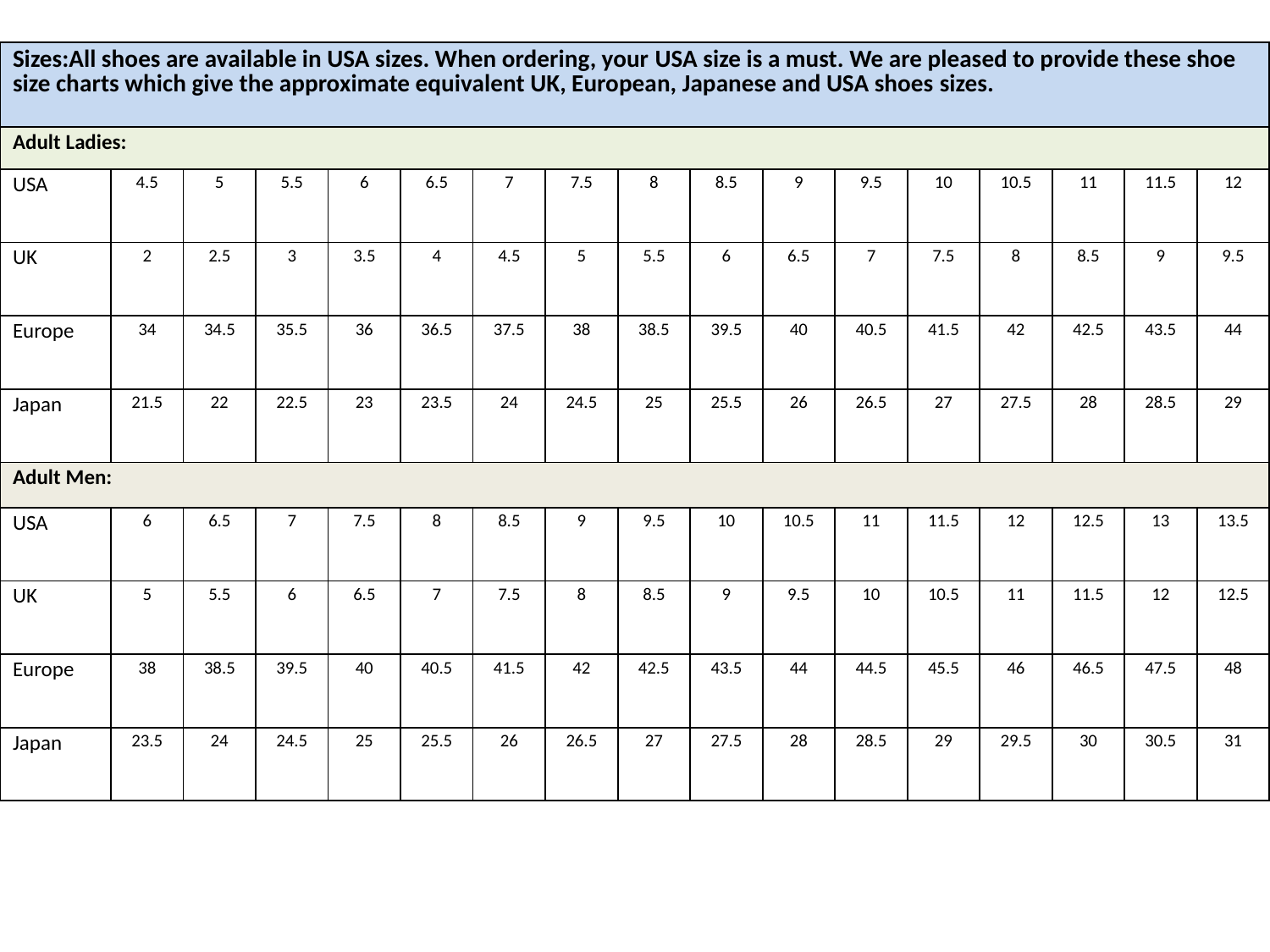

| Sizes:All shoes are available in USA sizes. When ordering, your USA size is a must. We are pleased to provide these shoe size charts which give the approximate equivalent UK, European, Japanese and USA shoes sizes. |  |  |  |  |  |  |  |  |  |  |  |  |  |  |  |  |
| --- | --- | --- | --- | --- | --- | --- | --- | --- | --- | --- | --- | --- | --- | --- | --- | --- |
| Adult Ladies: |  |  |  |  |  |  |  |  |  |  |  |  |  |  |  |  |
| USA | 4.5 | 5 | 5.5 | 6 | 6.5 | 7 | 7.5 | 8 | 8.5 | 9 | 9.5 | 10 | 10.5 | 11 | 11.5 | 12 |
| UK | 2 | 2.5 | 3 | 3.5 | 4 | 4.5 | 5 | 5.5 | 6 | 6.5 | 7 | 7.5 | 8 | 8.5 | 9 | 9.5 |
| Europe | 34 | 34.5 | 35.5 | 36 | 36.5 | 37.5 | 38 | 38.5 | 39.5 | 40 | 40.5 | 41.5 | 42 | 42.5 | 43.5 | 44 |
| Japan | 21.5 | 22 | 22.5 | 23 | 23.5 | 24 | 24.5 | 25 | 25.5 | 26 | 26.5 | 27 | 27.5 | 28 | 28.5 | 29 |
| Adult Men: |  |  |  |  |  |  |  |  |  |  |  |  |  |  |  |  |
| USA | 6 | 6.5 | 7 | 7.5 | 8 | 8.5 | 9 | 9.5 | 10 | 10.5 | 11 | 11.5 | 12 | 12.5 | 13 | 13.5 |
| UK | 5 | 5.5 | 6 | 6.5 | 7 | 7.5 | 8 | 8.5 | 9 | 9.5 | 10 | 10.5 | 11 | 11.5 | 12 | 12.5 |
| Europe | 38 | 38.5 | 39.5 | 40 | 40.5 | 41.5 | 42 | 42.5 | 43.5 | 44 | 44.5 | 45.5 | 46 | 46.5 | 47.5 | 48 |
| Japan | 23.5 | 24 | 24.5 | 25 | 25.5 | 26 | 26.5 | 27 | 27.5 | 28 | 28.5 | 29 | 29.5 | 30 | 30.5 | 31 |